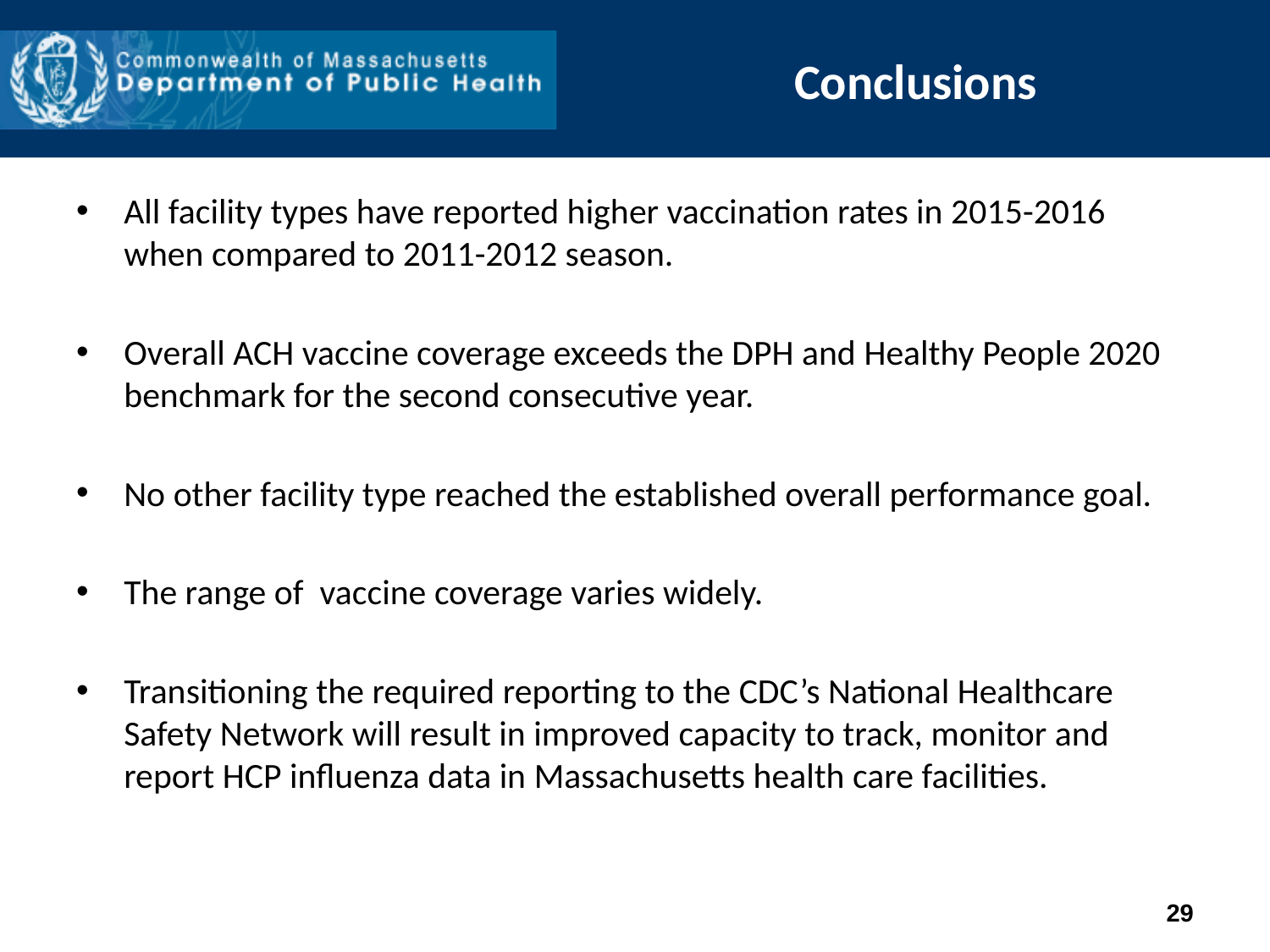

# Conclusions
All facility types have reported higher vaccination rates in 2015-2016 when compared to 2011-2012 season.

Overall ACH vaccine coverage exceeds the DPH and Healthy People 2020 benchmark for the second consecutive year.

No other facility type reached the established overall performance goal.

The range of  vaccine coverage varies widely.

Transitioning the required reporting to the CDC’s National Healthcare Safety Network will result in improved capacity to track, monitor and report HCP influenza data in Massachusetts health care facilities.

29